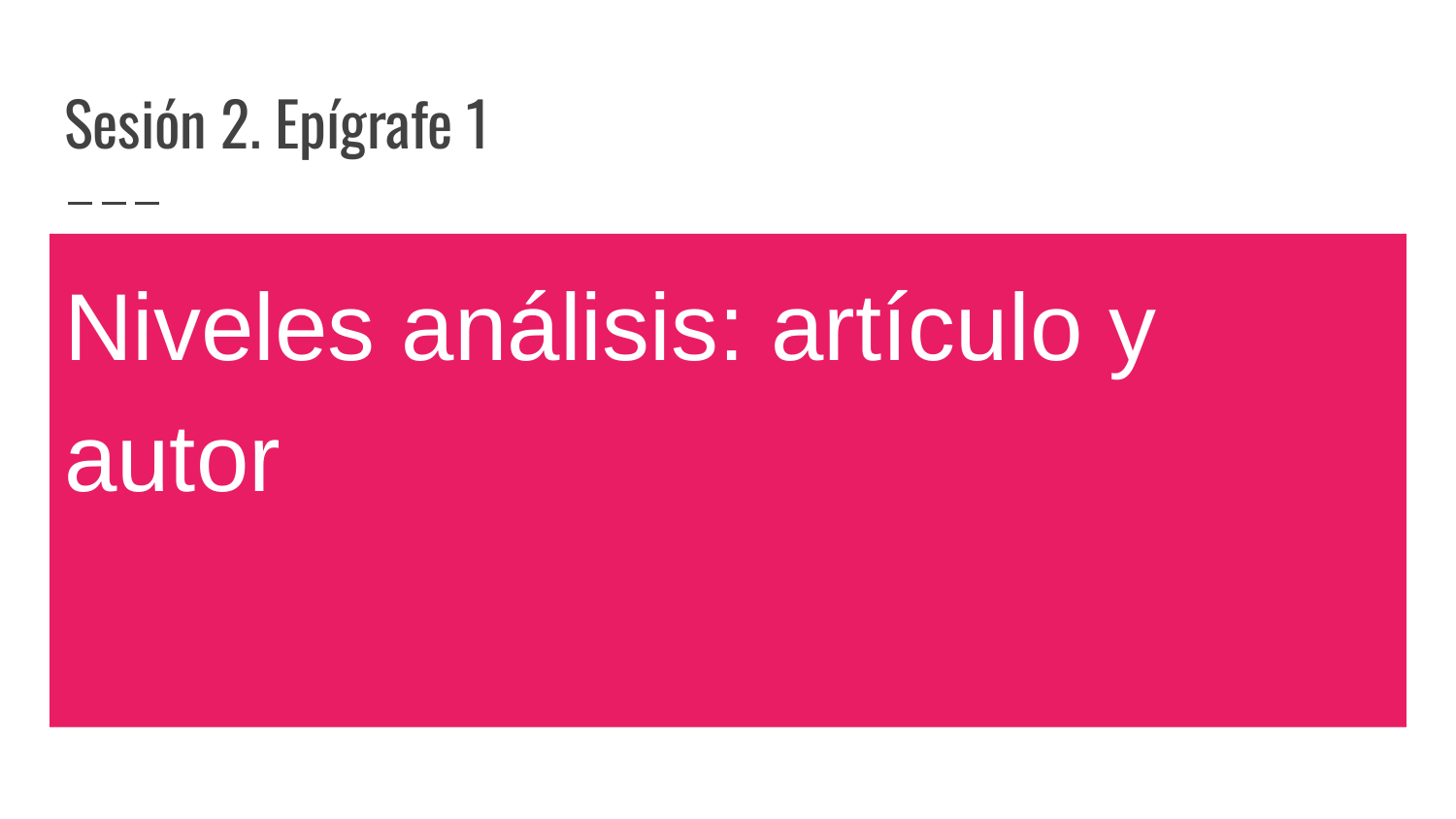

# Sesión 2. Epígrafe 1
Niveles análisis: artículo y autor